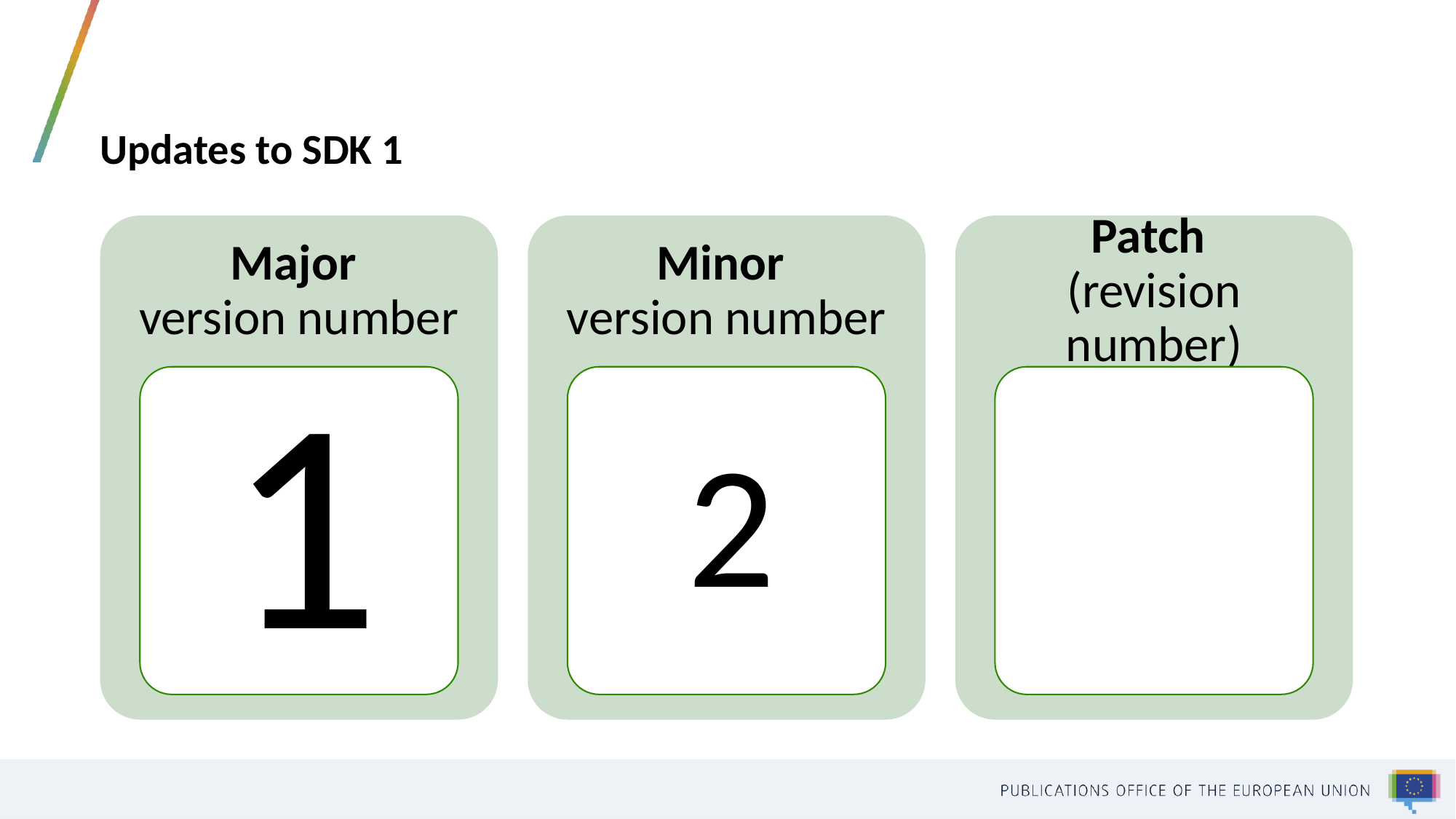

# Updates to SDK 1
Major
version number
1
Minor
version number
2
Patch
(revision number)